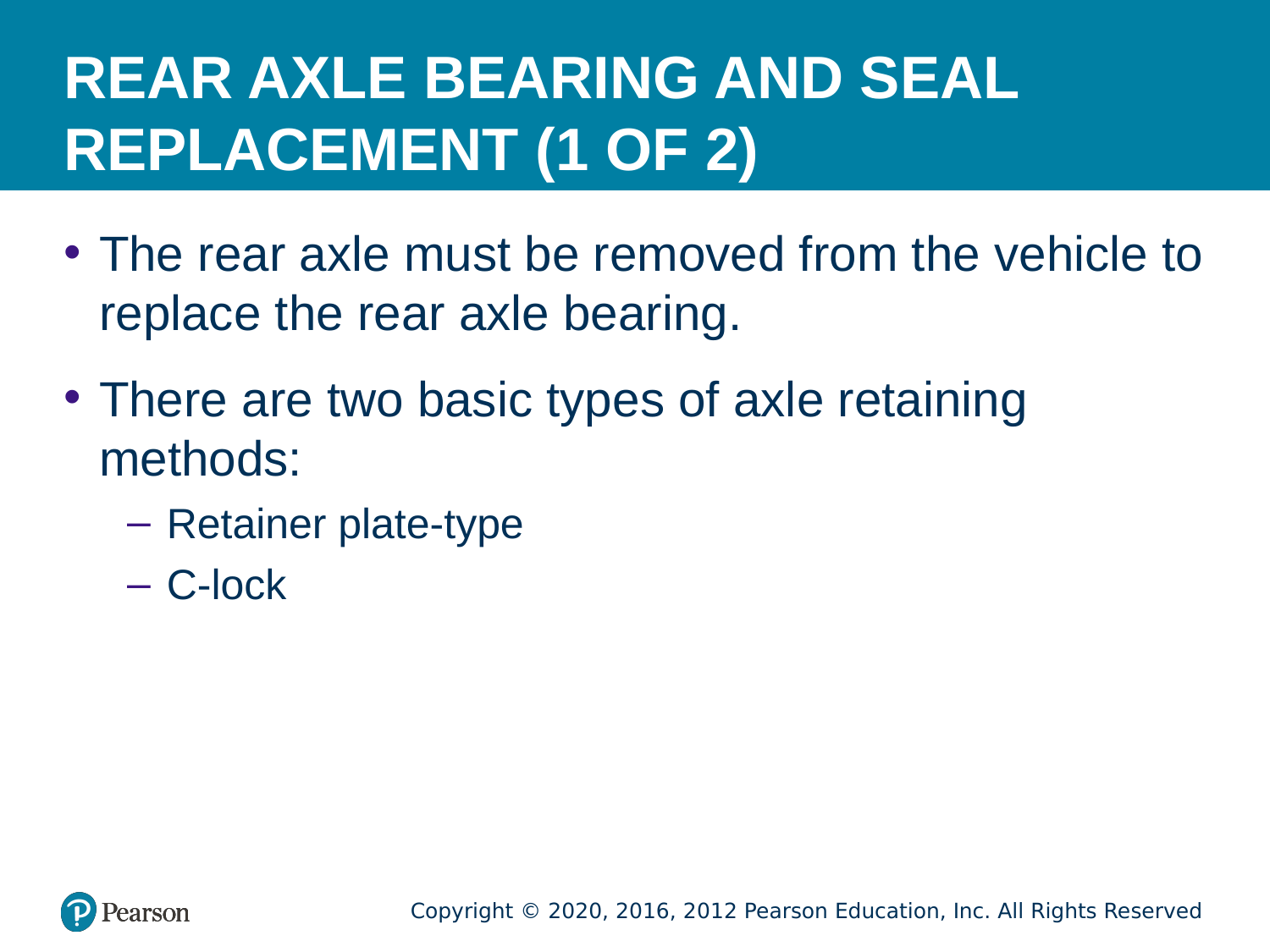

# REAR AXLE BEARING AND SEAL REPLACEMENT (1 OF 2)
The rear axle must be removed from the vehicle to replace the rear axle bearing.
There are two basic types of axle retaining methods:
Retainer plate-type
C-lock